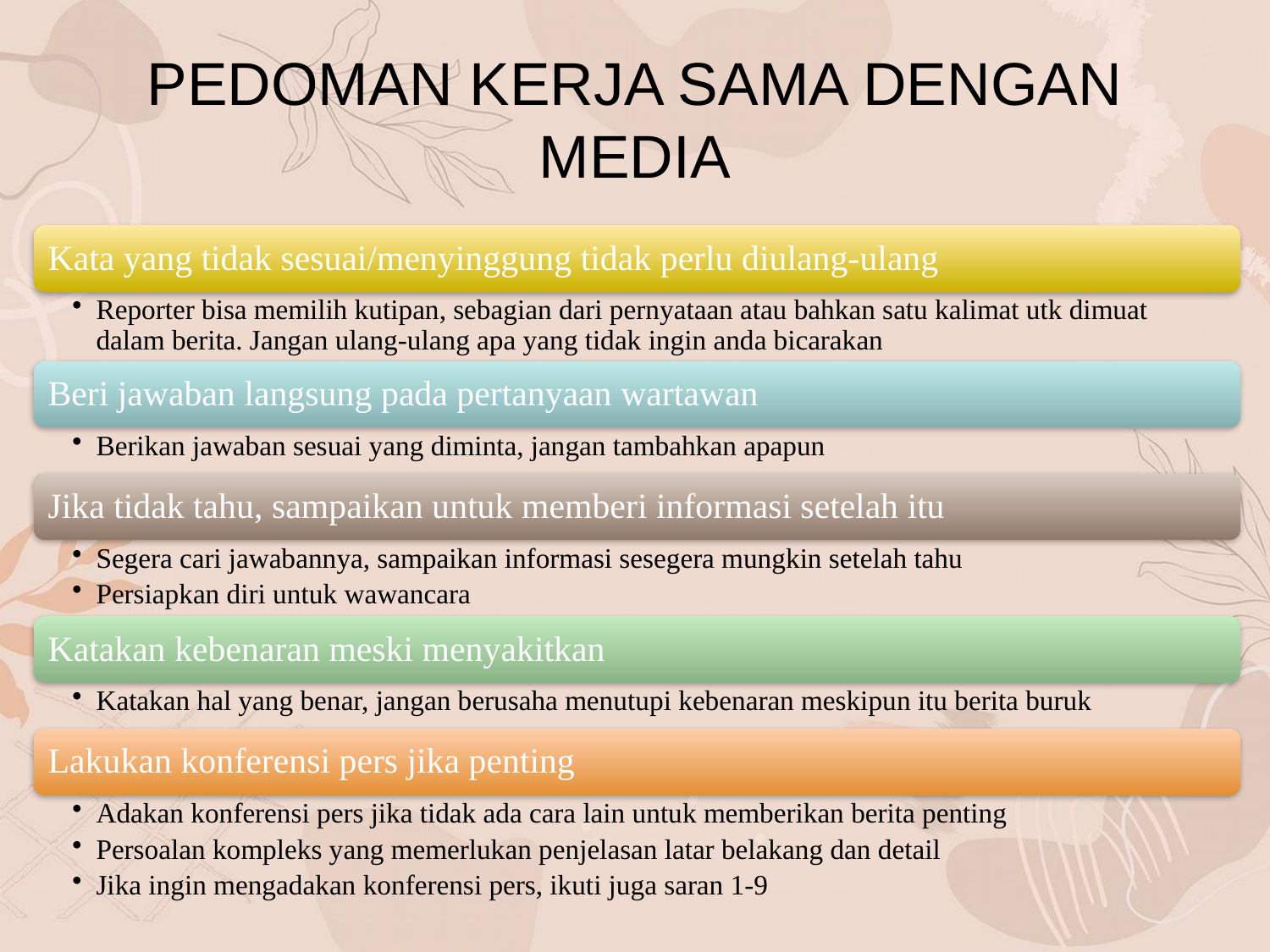

# PEDOMAN KERJA SAMA DENGAN MEDIA
Kata yang tidak sesuai/menyinggung tidak perlu diulang-ulang
Reporter bisa memilih kutipan, sebagian dari pernyataan atau bahkan satu kalimat utk dimuat dalam berita. Jangan ulang-ulang apa yang tidak ingin anda bicarakan
Beri jawaban langsung pada pertanyaan wartawan
Berikan jawaban sesuai yang diminta, jangan tambahkan apapun
Jika tidak tahu, sampaikan untuk memberi informasi setelah itu
Segera cari jawabannya, sampaikan informasi sesegera mungkin setelah tahu
Persiapkan diri untuk wawancara
Katakan kebenaran meski menyakitkan
Katakan hal yang benar, jangan berusaha menutupi kebenaran meskipun itu berita buruk
Lakukan konferensi pers jika penting
Adakan konferensi pers jika tidak ada cara lain untuk memberikan berita penting
Persoalan kompleks yang memerlukan penjelasan latar belakang dan detail
Jika ingin mengadakan konferensi pers, ikuti juga saran 1-9